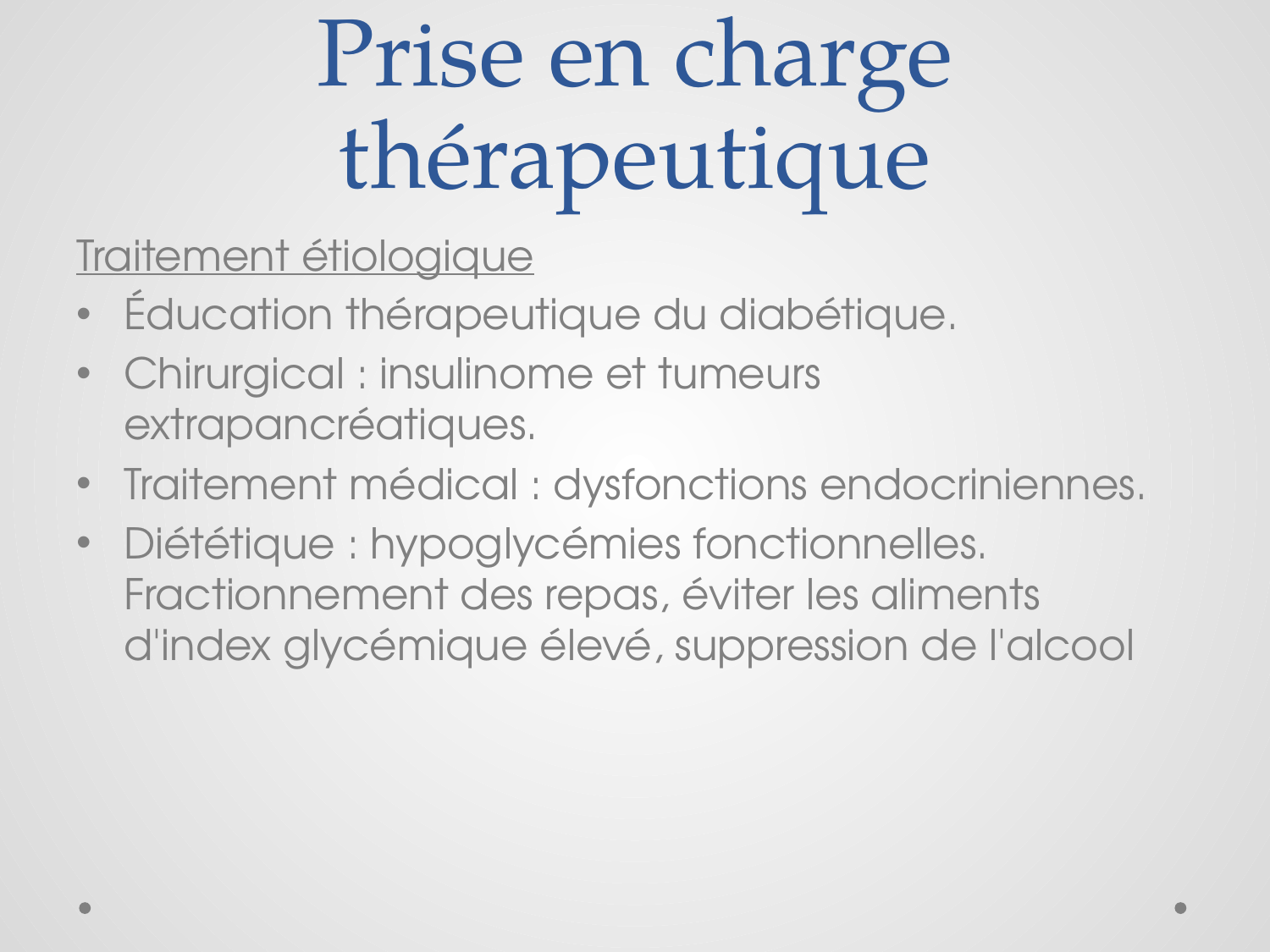

# Prise en charge thérapeutique
Traitement étiologique
Éducation thérapeutique du diabétique.
Chirurgical : insulinome et tumeurs extrapancréatiques.
Traitement médical : dysfonctions endocriniennes.
Diététique : hypoglycémies fonctionnelles. Fractionnement des repas, éviter les aliments d'index glycémique élevé, suppression de l'alcool